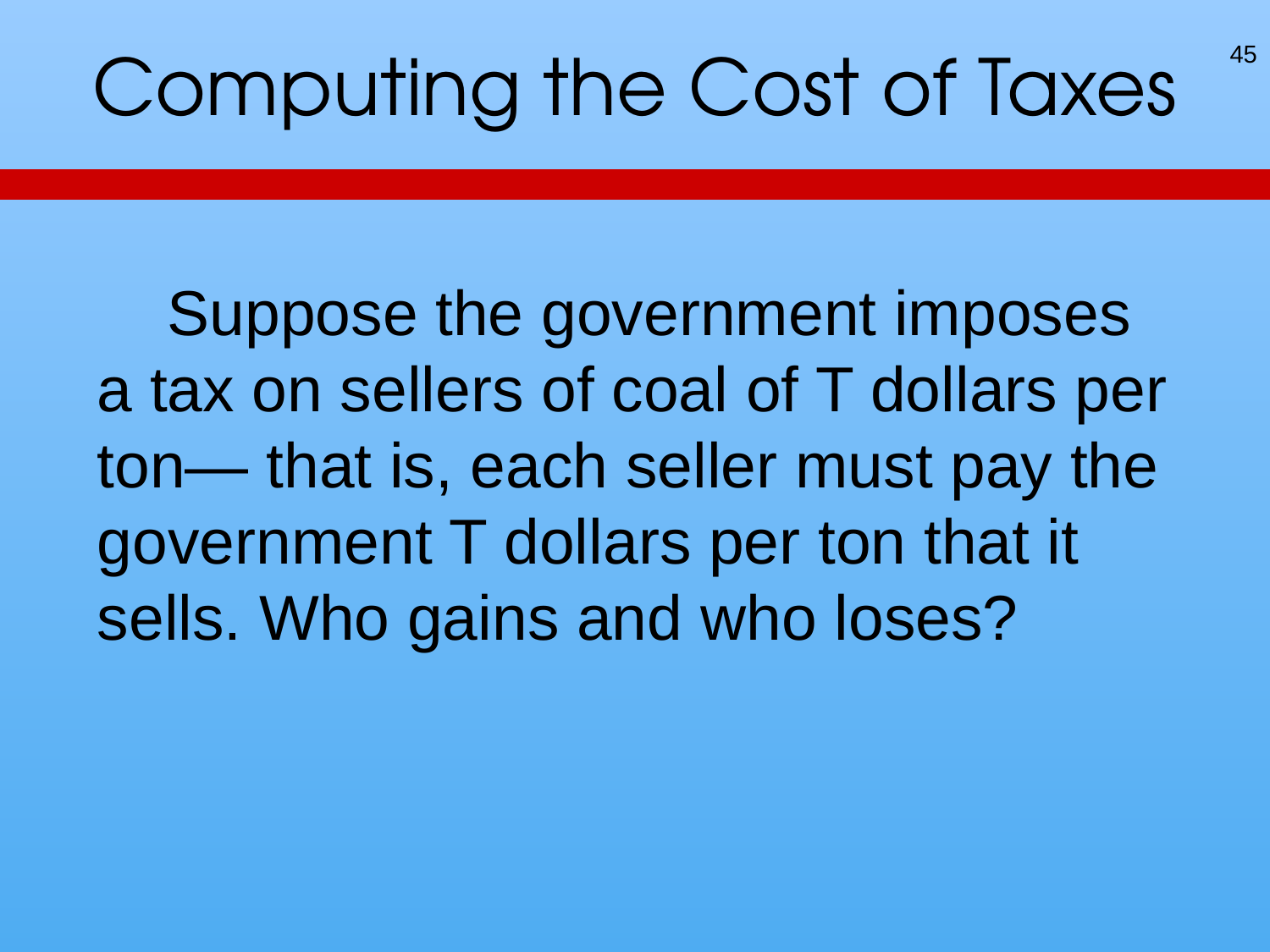

# Computing the Cost of Taxes
45
    Suppose the government imposes a tax on sellers of coal of T dollars per ton— that is, each seller must pay the government T dollars per ton that it sells. Who gains and who loses?